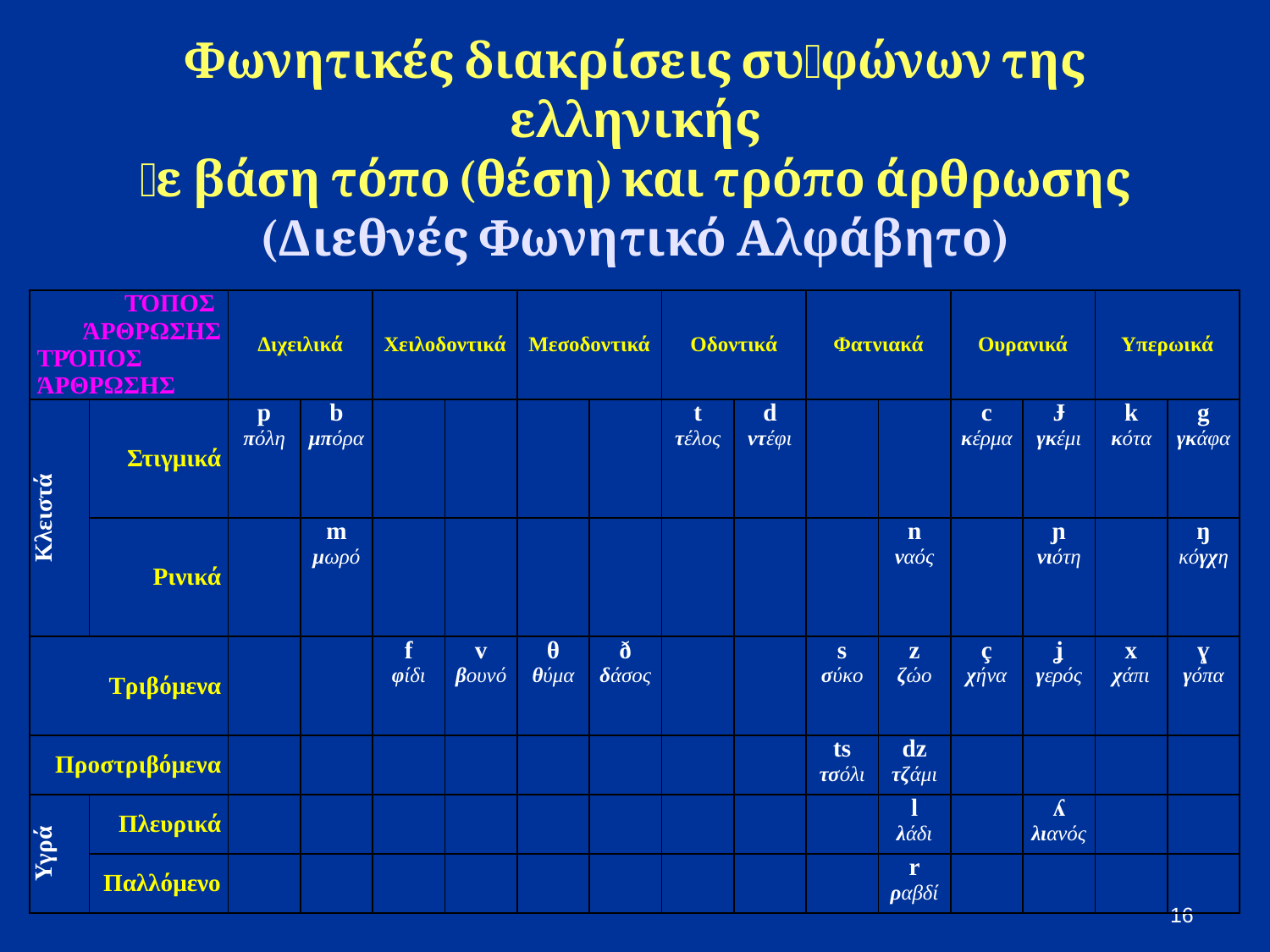

# Φωνητικές διακρίσεις συμφώνων της ελληνικής με βάση τόπο (θέση) και τρόπο άρθρωσης (Διεθνές Φωνητικό Αλφάβητο)
| τόπος άρθρωσης τρόπος άρθρωσης |  | Διχειλικά |  | Χειλοδοντικά |  | Μεσοδοντικά |  | Οδοντικά |  | Φατνιακά |  | Ουρανικά |  | Υπερωικά |  |
| --- | --- | --- | --- | --- | --- | --- | --- | --- | --- | --- | --- | --- | --- | --- | --- |
| Κλειστά | Στιγμικά | p πόλη | b μπόρα |  |  |  |  | t τέλος | d ντέφι |  |  | c κέρμα | Ɉ γκέμι | k κότα | g γκάφα |
|  | Ρινικά |  | m μωρό |  |  |  |  |  |  |  | n ναός |  | ɲ νιότη |  | ŋ κόγχη |
| Τριβόμενα |  |  |  | f φίδι | v βουνό | θ θύμα | ð δάσος |  |  | s σύκο | z ζώο | ç χήνα | ʝ γερός | x χάπι | ɣ γόπα |
| Προστριβόμενα |  |  |  |  |  |  |  |  |  | ts τσόλι | dz τζάμι |  |  |  |  |
| Υγρά | Πλευρικά |  |  |  |  |  |  |  |  |  | l λάδι |  | ʎ λιανός |  |  |
|  | Παλλόμενο |  |  |  |  |  |  |  |  |  | r ραβδί |  |  |  |  |
16